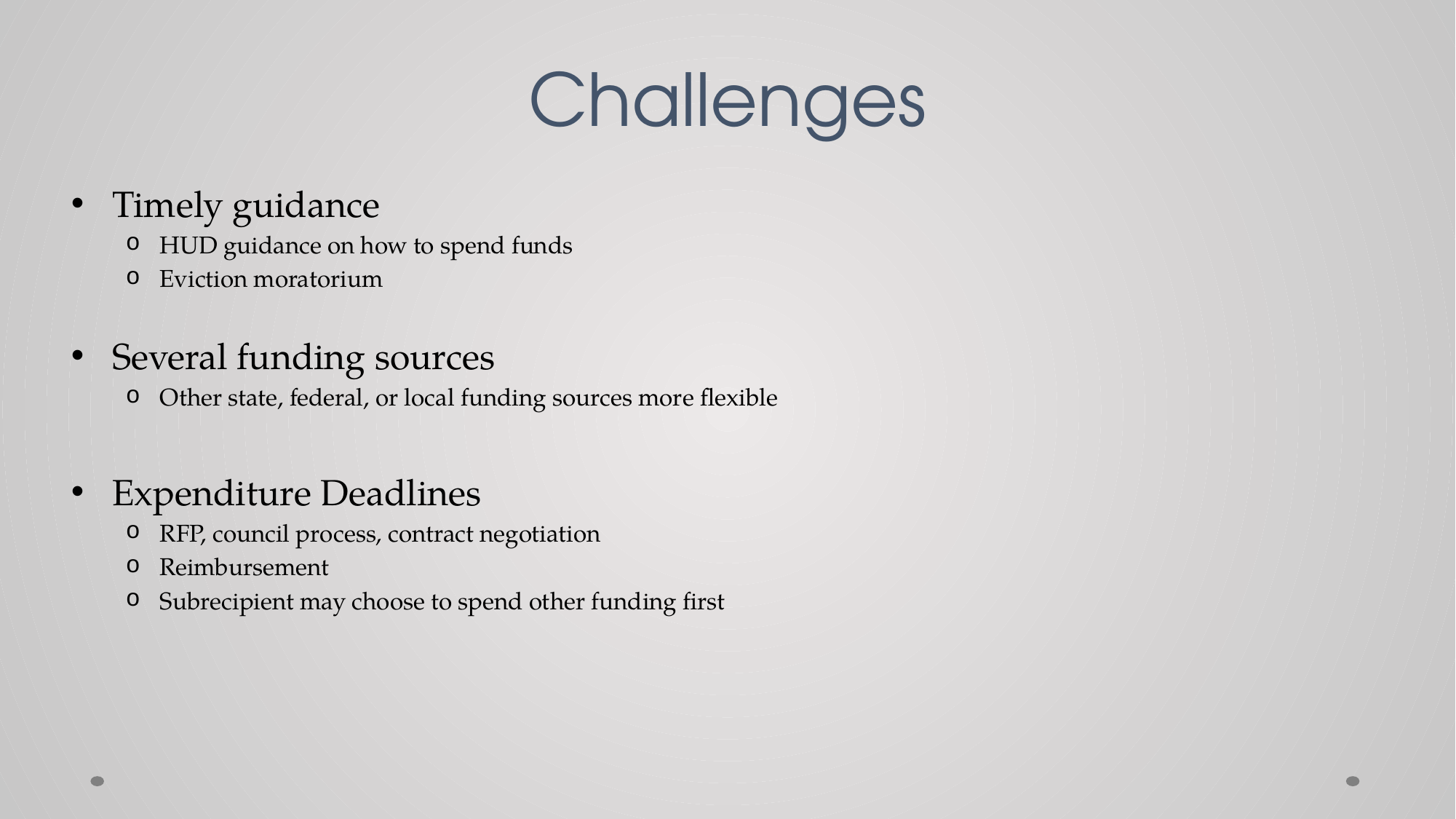

# Challenges
Timely guidance
HUD guidance on how to spend funds
Eviction moratorium

Several funding sources
Other state, federal, or local funding sources more flexible

Expenditure Deadlines
RFP, council process, contract negotiation
Reimbursement
Subrecipient may choose to spend other funding first